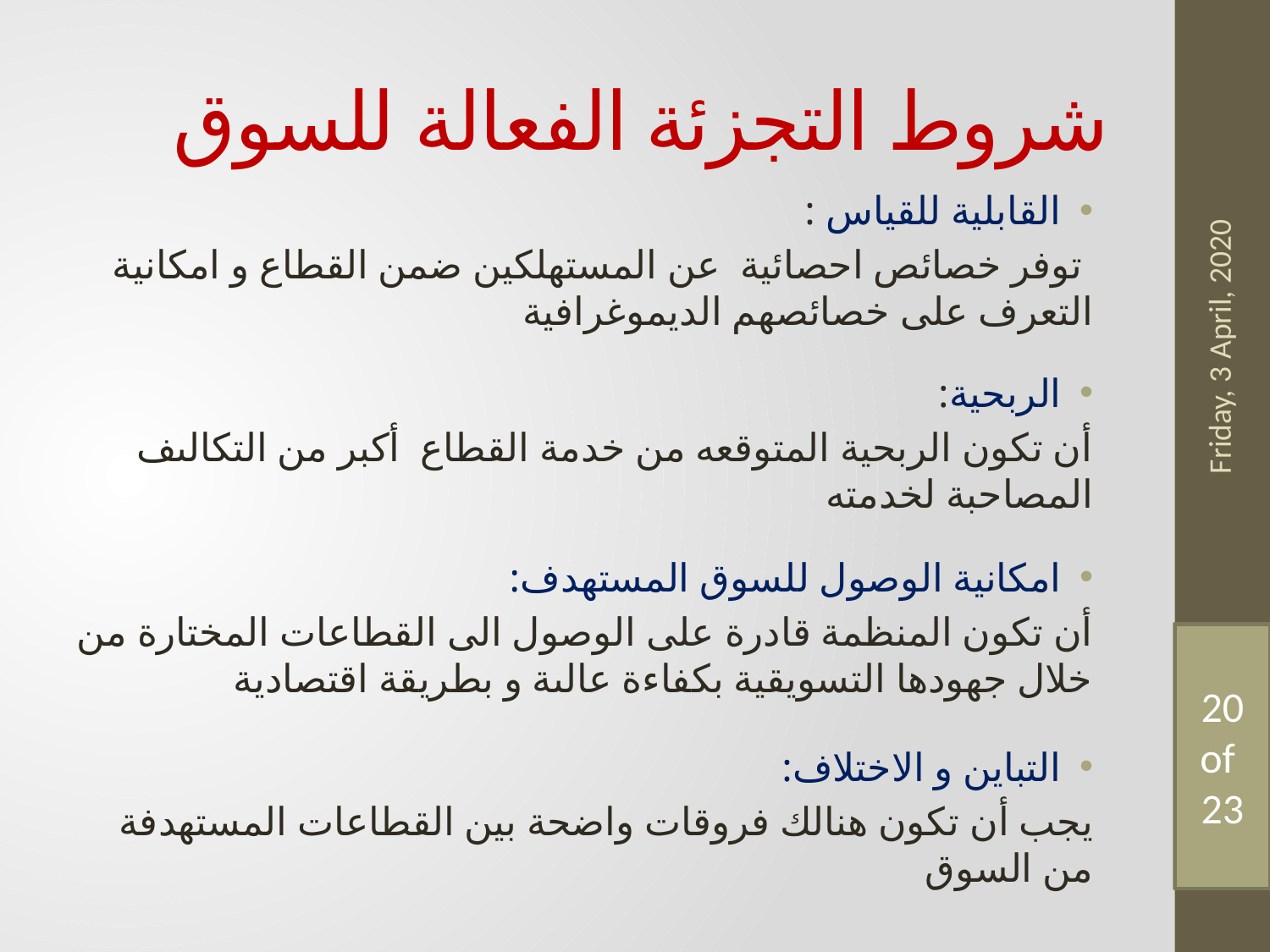

# شروط التجزئة الفعالة للسوق
القابلية للقياس :
 توفر خصائص احصائية  عن المستهلكين ضمن القطاع و امكانية التعرف على خصائصهم الديموغرافية

الربحية:
أن تكون الربحية المتوقعه من خدمة القطاع  أكبر من التكالىف المصاحبة لخدمته

امكانية الوصول للسوق المستهدف:
أن تكون المنظمة قادرة على الوصول الى القطاعات المختارة من خلال جهودها التسويقية بكفاءة عالىة و بطريقة اقتصادية

التباين و الاختلاف:
يجب أن تكون هنالك فروقات واضحة بين القطاعات المستهدفة من السوق

Friday, 3 April, 2020